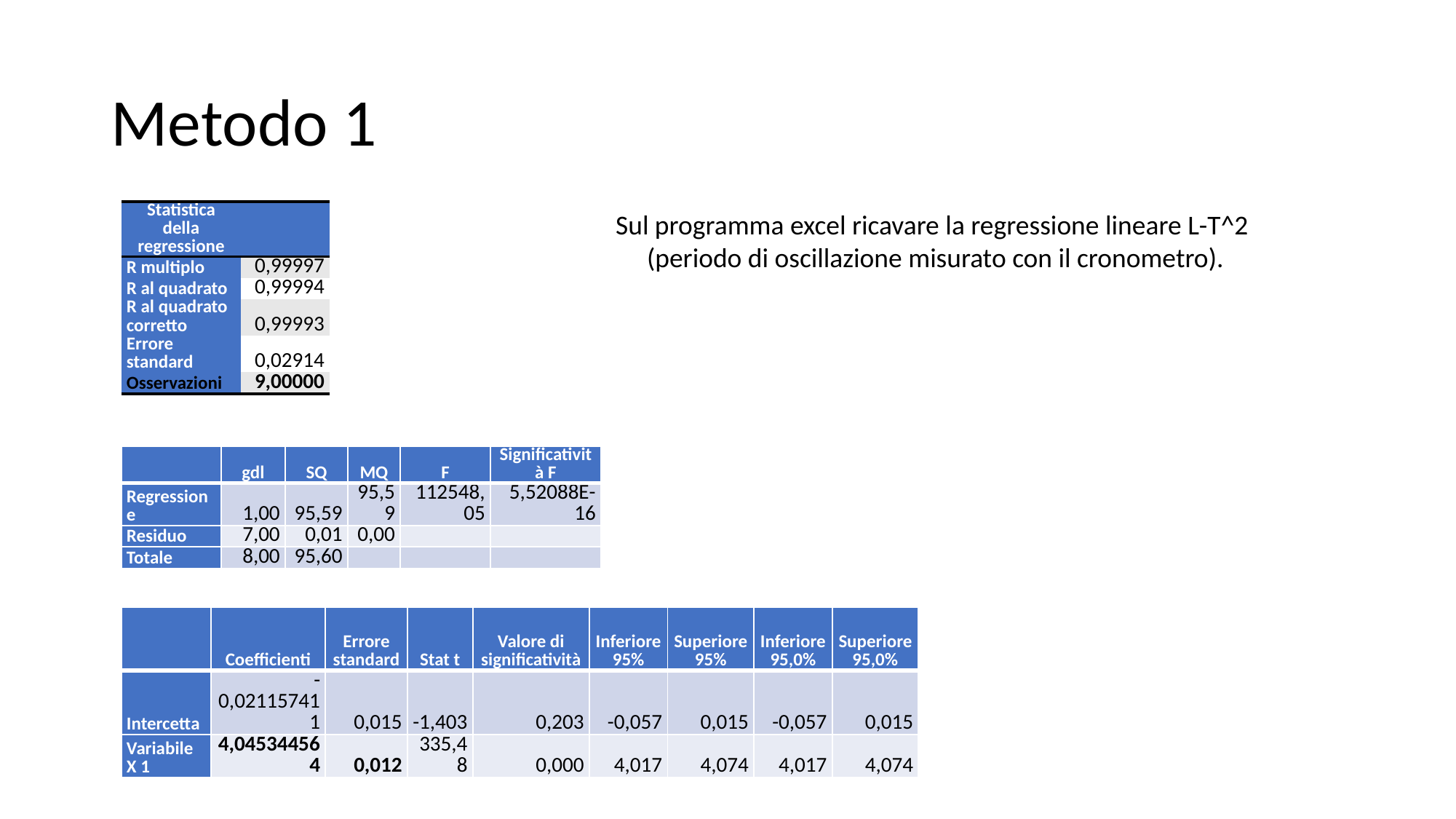

# Metodo 1
| Statistica della regressione |  |
| --- | --- |
| R multiplo | 0,99997 |
| R al quadrato | 0,99994 |
| R al quadrato corretto | 0,99993 |
| Errore standard | 0,02914 |
| Osservazioni | 9,00000 |
Sul programma excel ricavare la regressione lineare L-T^2
(periodo di oscillazione misurato con il cronometro).
|  | gdl | SQ | MQ | F | Significatività F |
| --- | --- | --- | --- | --- | --- |
| Regressione | 1,00 | 95,59 | 95,59 | 112548,05 | 5,52088E-16 |
| Residuo | 7,00 | 0,01 | 0,00 |  |  |
| Totale | 8,00 | 95,60 |  |  |  |
|  | Coefficienti | Errore standard | Stat t | Valore di significatività | Inferiore 95% | Superiore 95% | Inferiore 95,0% | Superiore 95,0% |
| --- | --- | --- | --- | --- | --- | --- | --- | --- |
| Intercetta | -0,021157411 | 0,015 | -1,403 | 0,203 | -0,057 | 0,015 | -0,057 | 0,015 |
| Variabile X 1 | 4,045344564 | 0,012 | 335,48 | 0,000 | 4,017 | 4,074 | 4,017 | 4,074 |